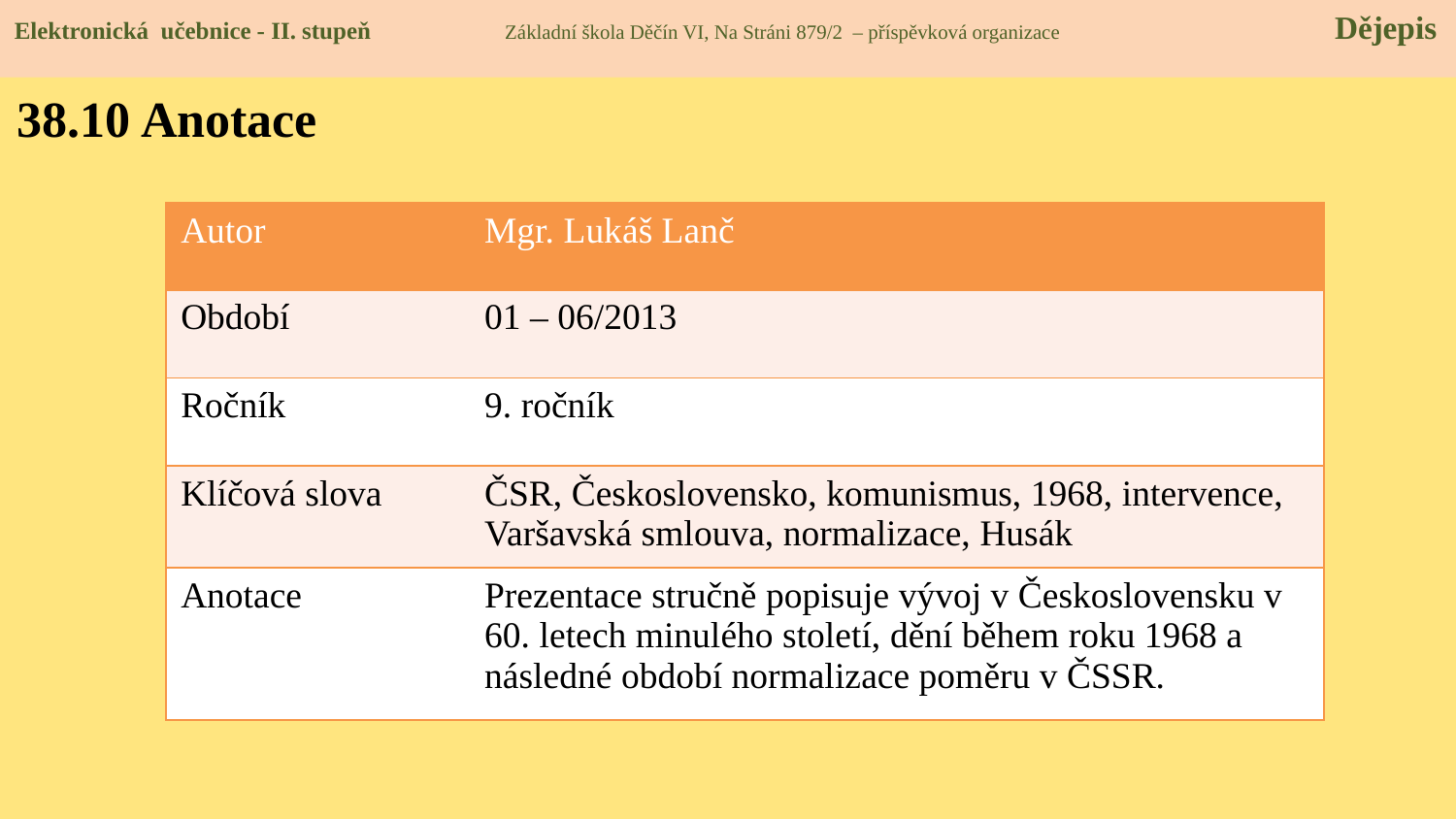

Elektronická  učebnice - II. stupeň                      Základní škola Děčín VI, Na Stráni 879/2  – příspěvková organizace                       	                          Dějepis

38.10 Anotace
| Autor | Mgr. Lukáš Lanč |
| --- | --- |
| Období | 01 – 06/2013 |
| Ročník | 9. ročník |
| Klíčová slova | ČSR, Československo, komunismus, 1968, intervence, Varšavská smlouva, normalizace, Husák |
| Anotace | Prezentace stručně popisuje vývoj v Československu v 60. letech minulého století, dění během roku 1968 a následné období normalizace poměru v ČSSR. |